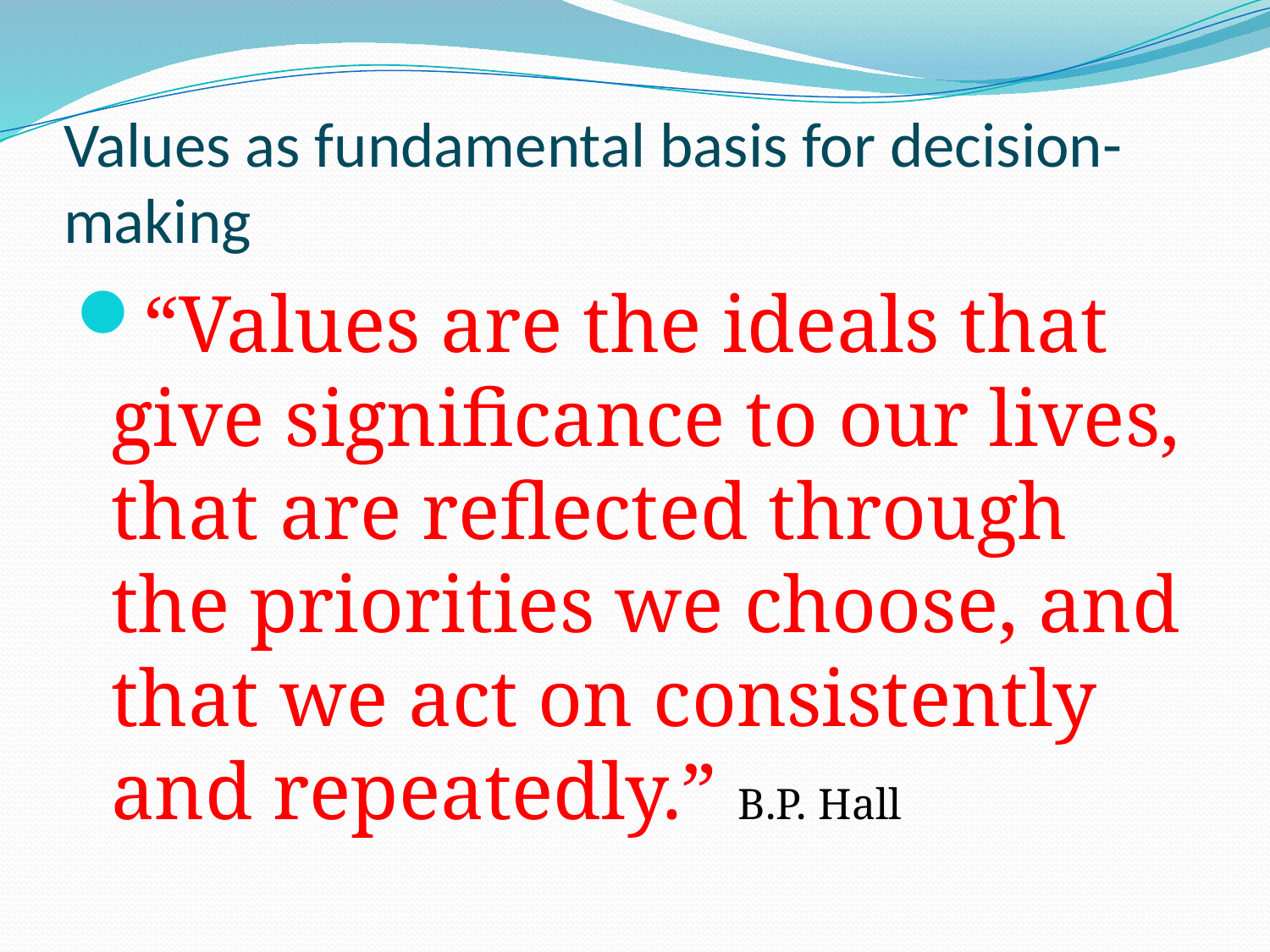

# Values as fundamental basis for decision-making
“Values are the ideals that give significance to our lives, that are reflected through the priorities we choose, and that we act on consistently and repeatedly.” B.P. Hall